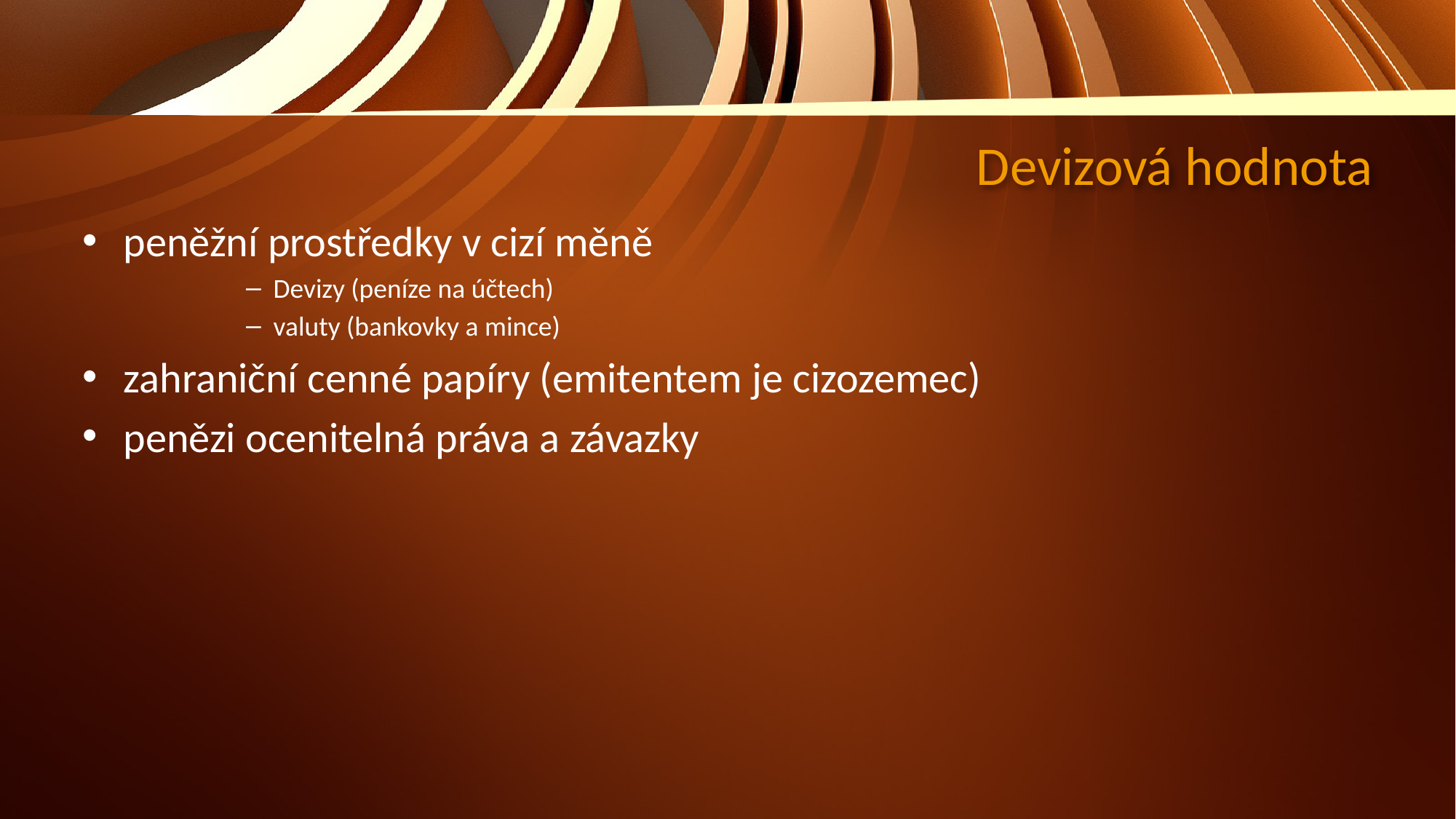

# Devizová hodnota
peněžní prostředky v cizí měně
Devizy (peníze na účtech)
valuty (bankovky a mince)
zahraniční cenné papíry (emitentem je cizozemec)
penězi ocenitelná práva a závazky